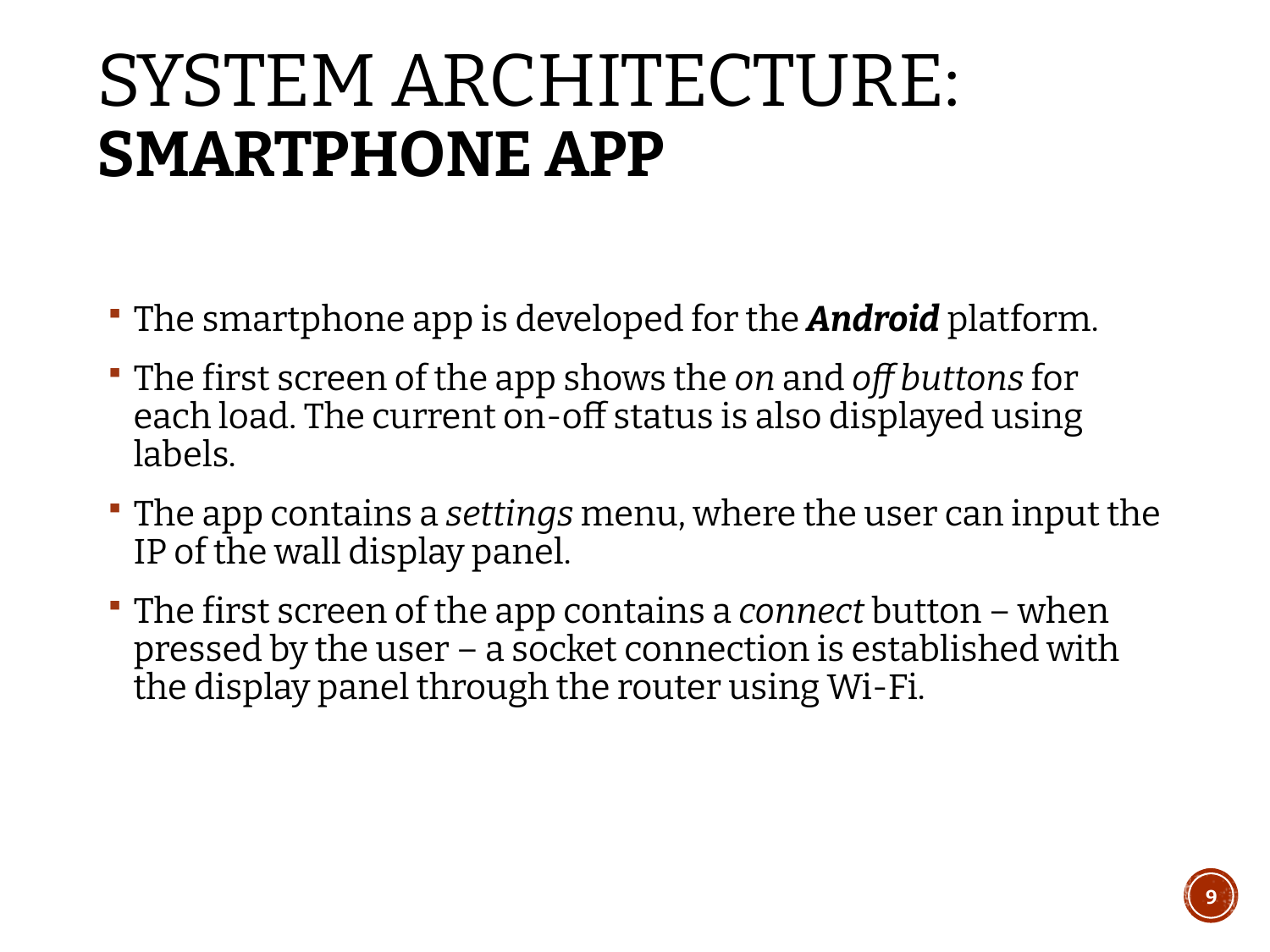

# System Architecture: Smartphone App
The smartphone app is developed for the Android platform.
The first screen of the app shows the on and off buttons for each load. The current on-off status is also displayed using labels.
The app contains a settings menu, where the user can input the IP of the wall display panel.
The first screen of the app contains a connect button – when pressed by the user – a socket connection is established with the display panel through the router using Wi-Fi.
9